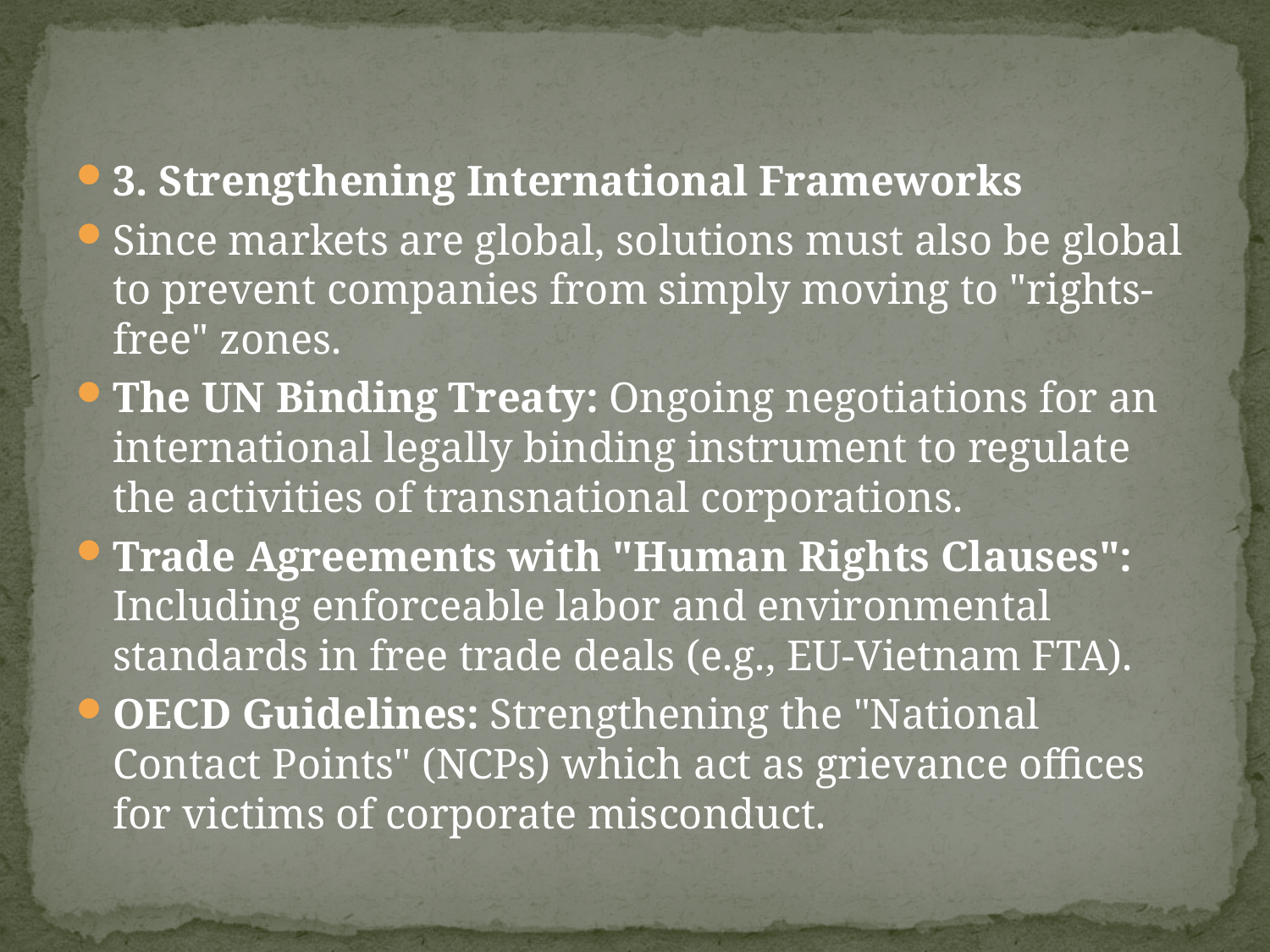

#
3. Strengthening International Frameworks
Since markets are global, solutions must also be global to prevent companies from simply moving to "rights-free" zones.
The UN Binding Treaty: Ongoing negotiations for an international legally binding instrument to regulate the activities of transnational corporations.
Trade Agreements with "Human Rights Clauses": Including enforceable labor and environmental standards in free trade deals (e.g., EU-Vietnam FTA).
OECD Guidelines: Strengthening the "National Contact Points" (NCPs) which act as grievance offices for victims of corporate misconduct.